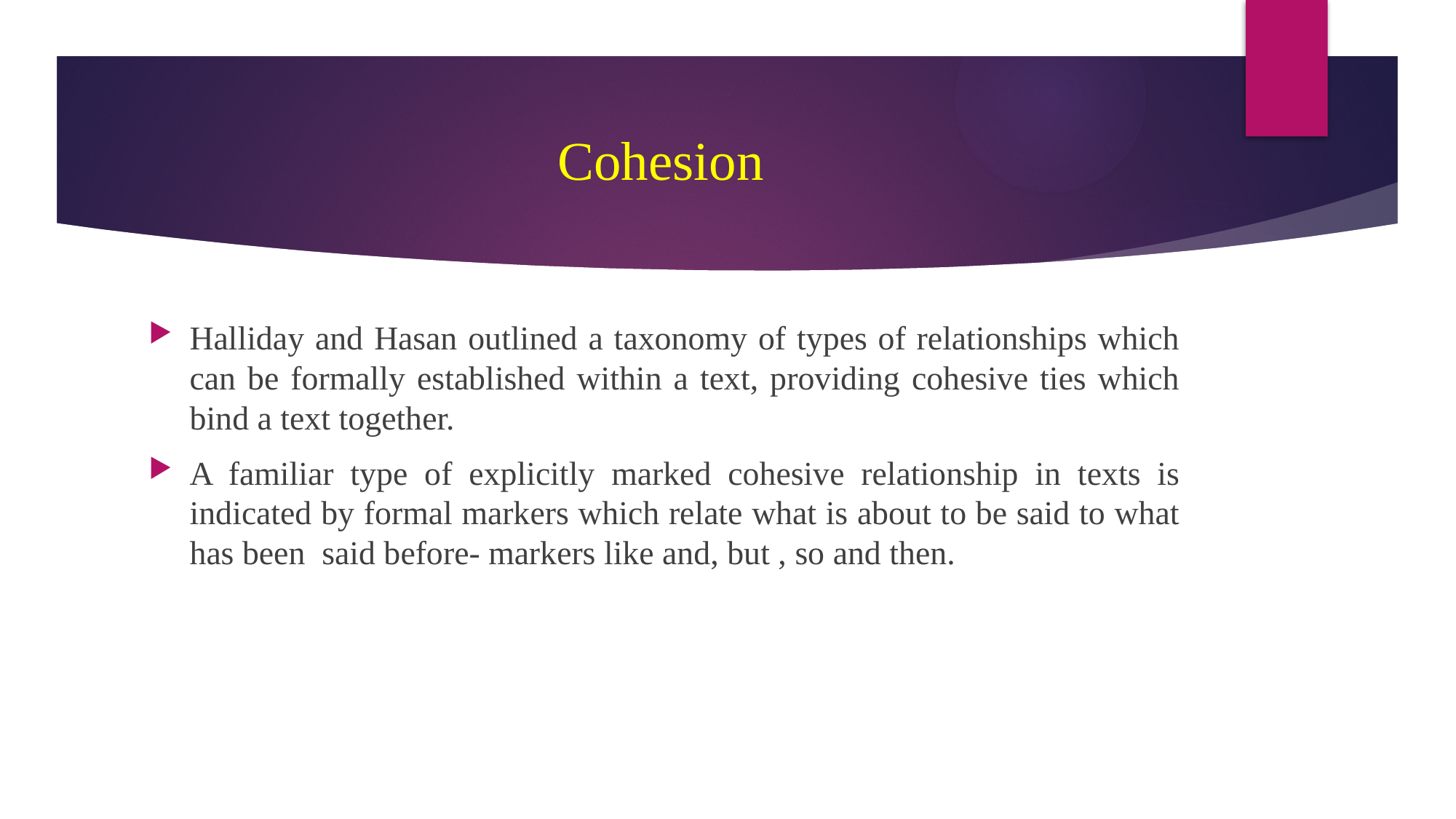

# Cohesion
Halliday and Hasan outlined a taxonomy of types of relationships which can be formally established within a text, providing cohesive ties which bind a text together.
A familiar type of explicitly marked cohesive relationship in texts is indicated by formal markers which relate what is about to be said to what has been  said before- markers like and, but , so and then.